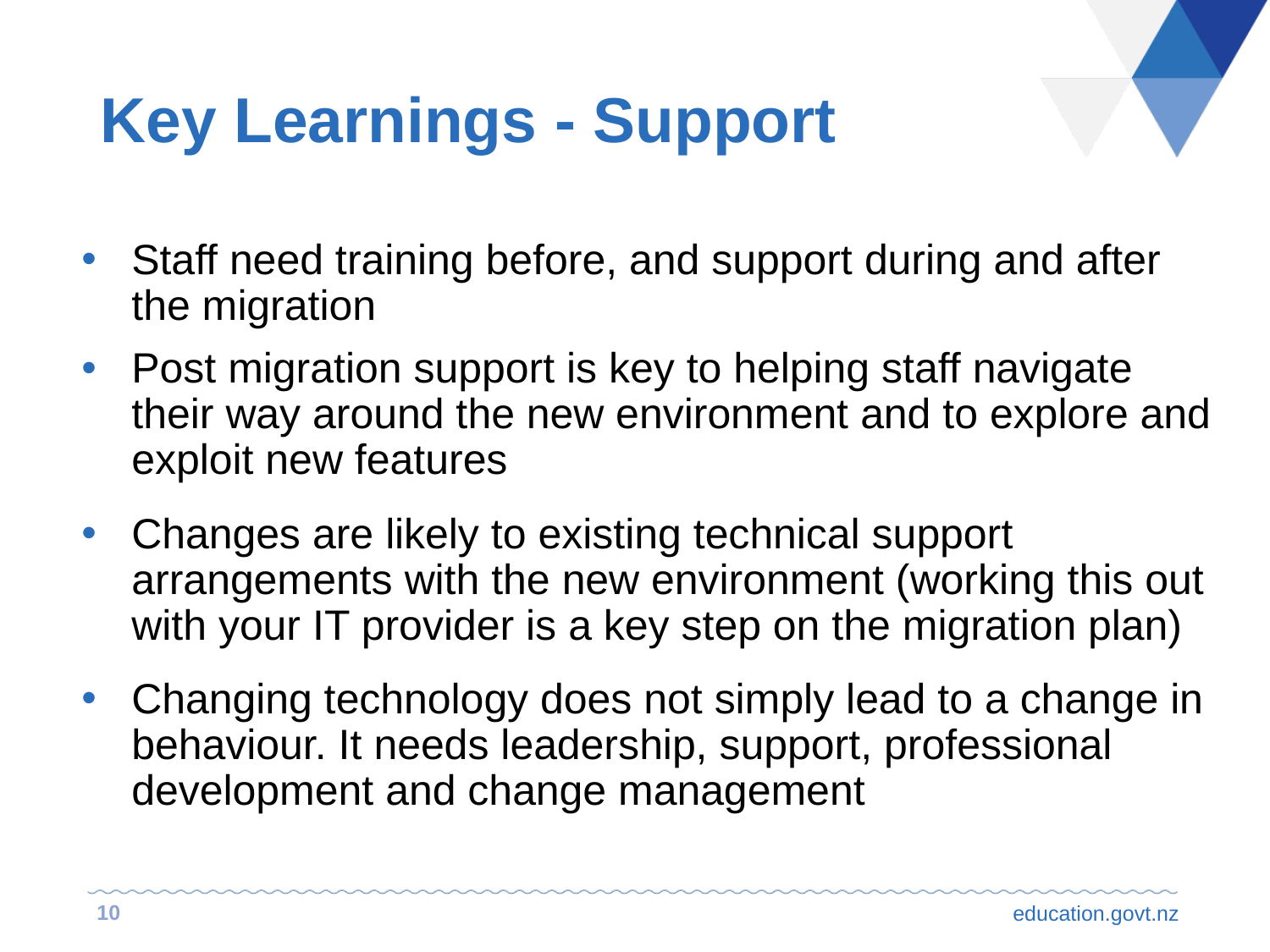

# Key Learnings - Support
Staff need training before, and support during and after the migration
Post migration support is key to helping staff navigate their way around the new environment and to explore and exploit new features
Changes are likely to existing technical support arrangements with the new environment (working this out with your IT provider is a key step on the migration plan)
Changing technology does not simply lead to a change in behaviour. It needs leadership, support, professional development and change management

10